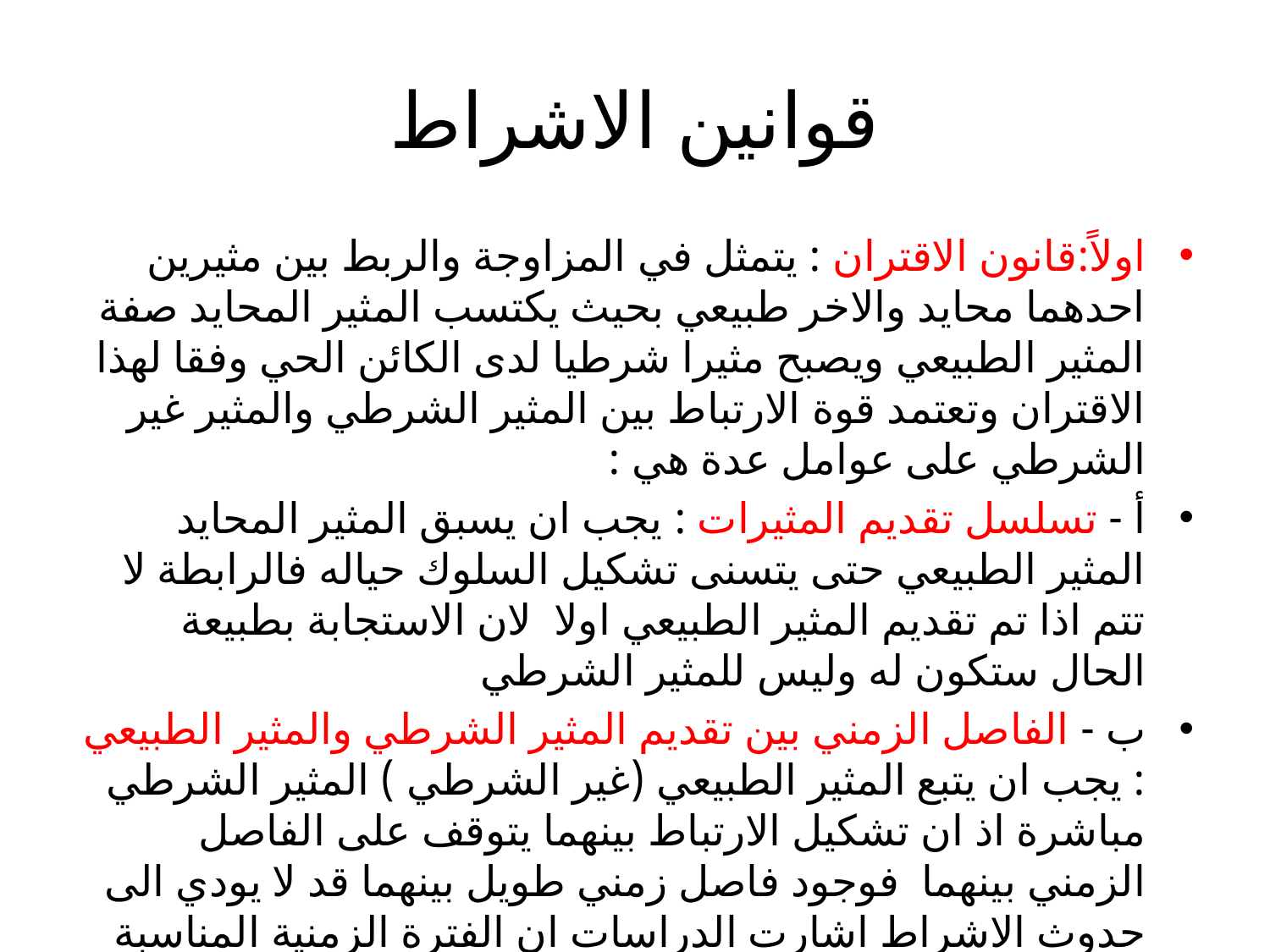

# قوانين الاشراط
اولاً:قانون الاقتران : يتمثل في المزاوجة والربط بين مثيرين احدهما محايد والاخر طبيعي بحيث يكتسب المثير المحايد صفة المثير الطبيعي ويصبح مثيرا شرطيا لدى الكائن الحي وفقا لهذا الاقتران وتعتمد قوة الارتباط بين المثير الشرطي والمثير غير الشرطي على عوامل عدة هي :
أ - تسلسل تقديم المثيرات : يجب ان يسبق المثير المحايد المثير الطبيعي حتى يتسنى تشكيل السلوك حياله فالرابطة لا تتم اذا تم تقديم المثير الطبيعي اولا  لان الاستجابة بطبيعة الحال ستكون له وليس للمثير الشرطي
ب - الفاصل الزمني بين تقديم المثير الشرطي والمثير الطبيعي : يجب ان يتبع المثير الطبيعي (غير الشرطي ) المثير الشرطي مباشرة اذ ان تشكيل الارتباط بينهما يتوقف على الفاصل الزمني بينهما  فوجود فاصل زمني طويل بينهما قد لا يودي الى حدوث الاشراط اشارت الدراسات ان الفترة الزمنية المناسبة الى تشكيل الارتباطات هي نصف ثانية.